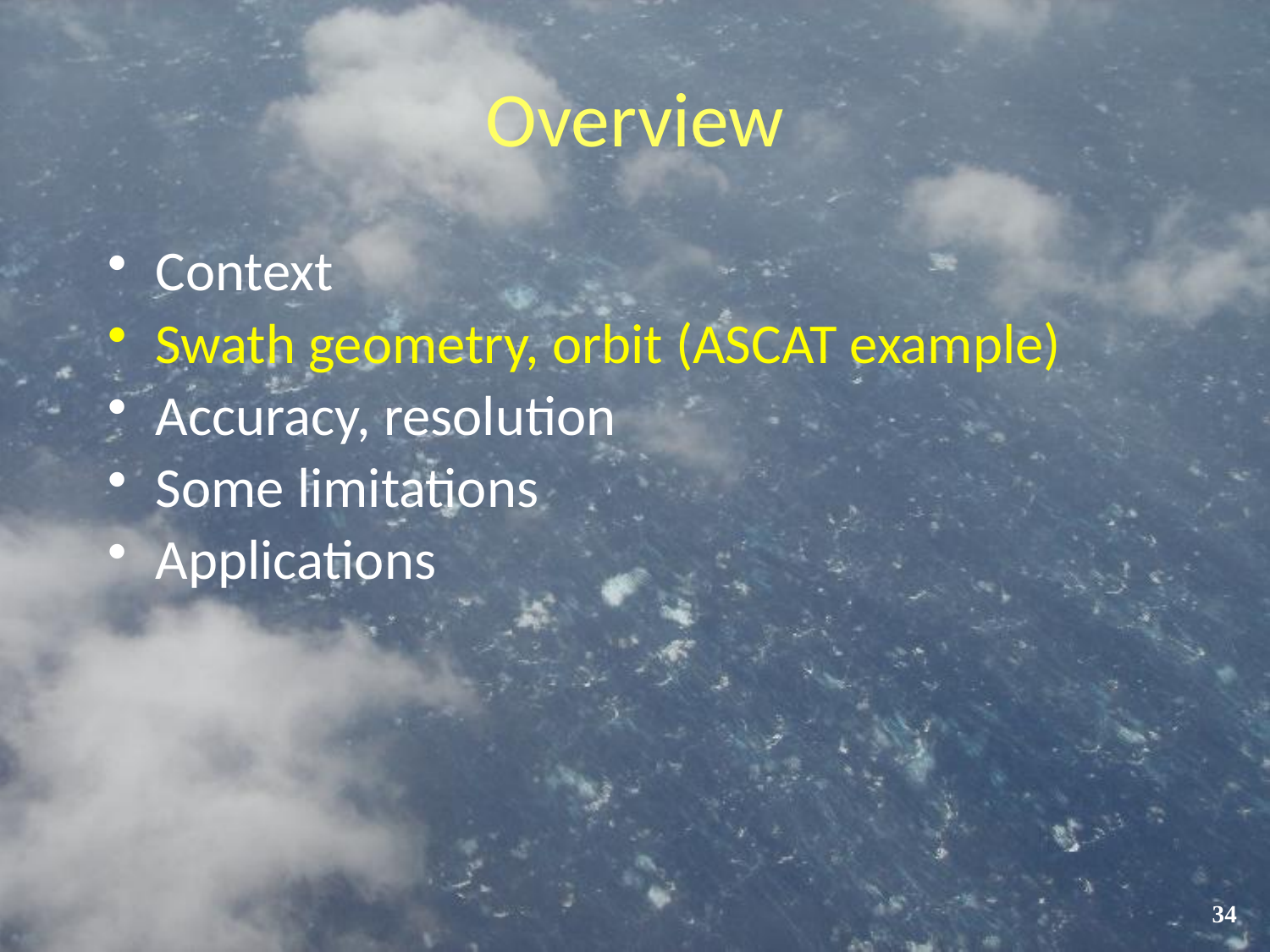

Overview
Context
Swath geometry, orbit (ASCAT example)
Accuracy, resolution
Some limitations
Applications

34